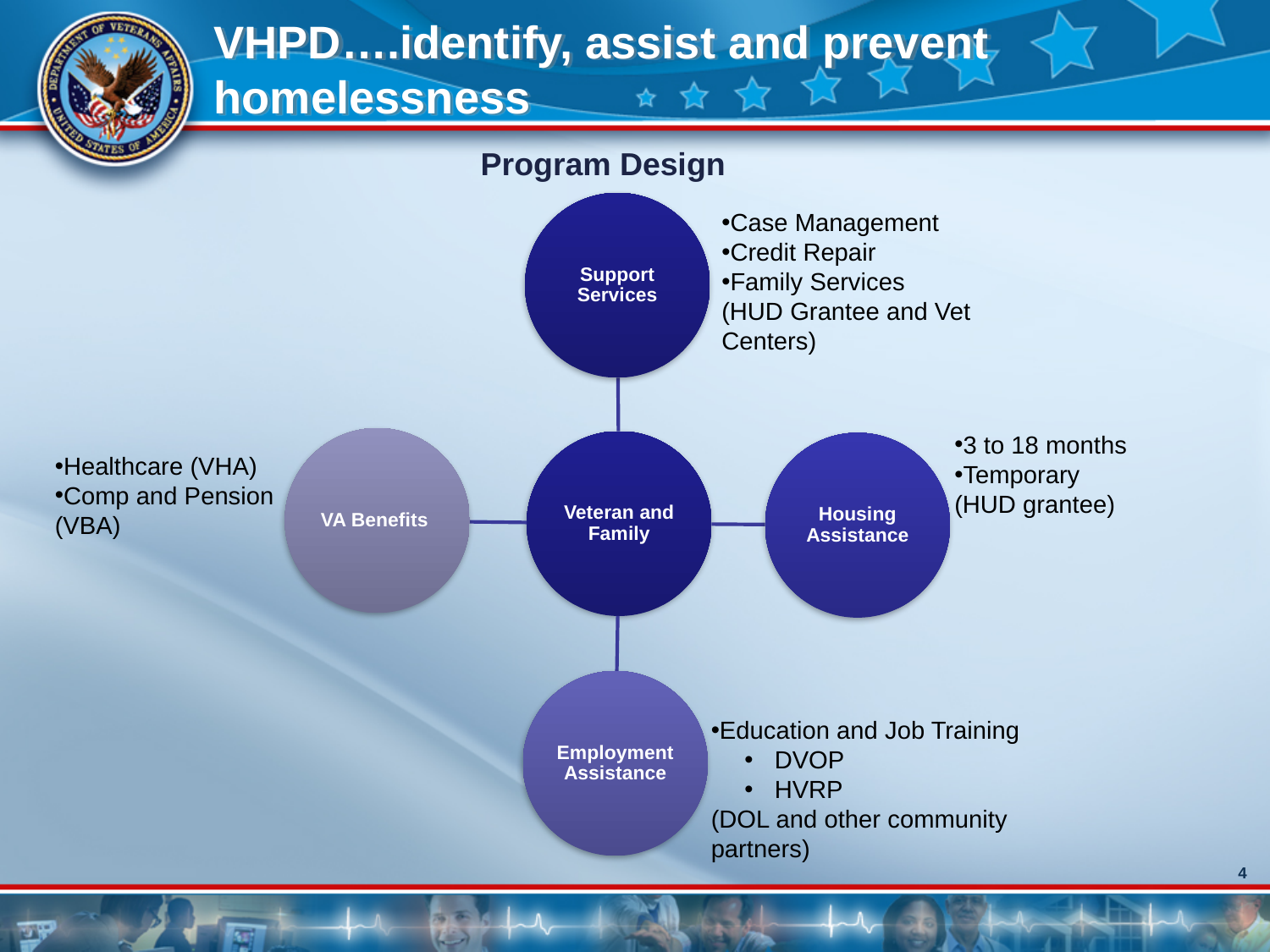

# VHPD….identify, assist and prevent homelessness
Program Design

Veteran and Family

Support Services

Housing Assistance

Employment Assistance

VA Benefits
Case Management
Credit Repair
Family Services
(HUD Grantee and Vet Centers)

3 to 18 months
Temporary
(HUD grantee)

Healthcare (VHA)
Comp and Pension
(VBA)

Education and Job Training
DVOP
HVRP
(DOL and other community partners)